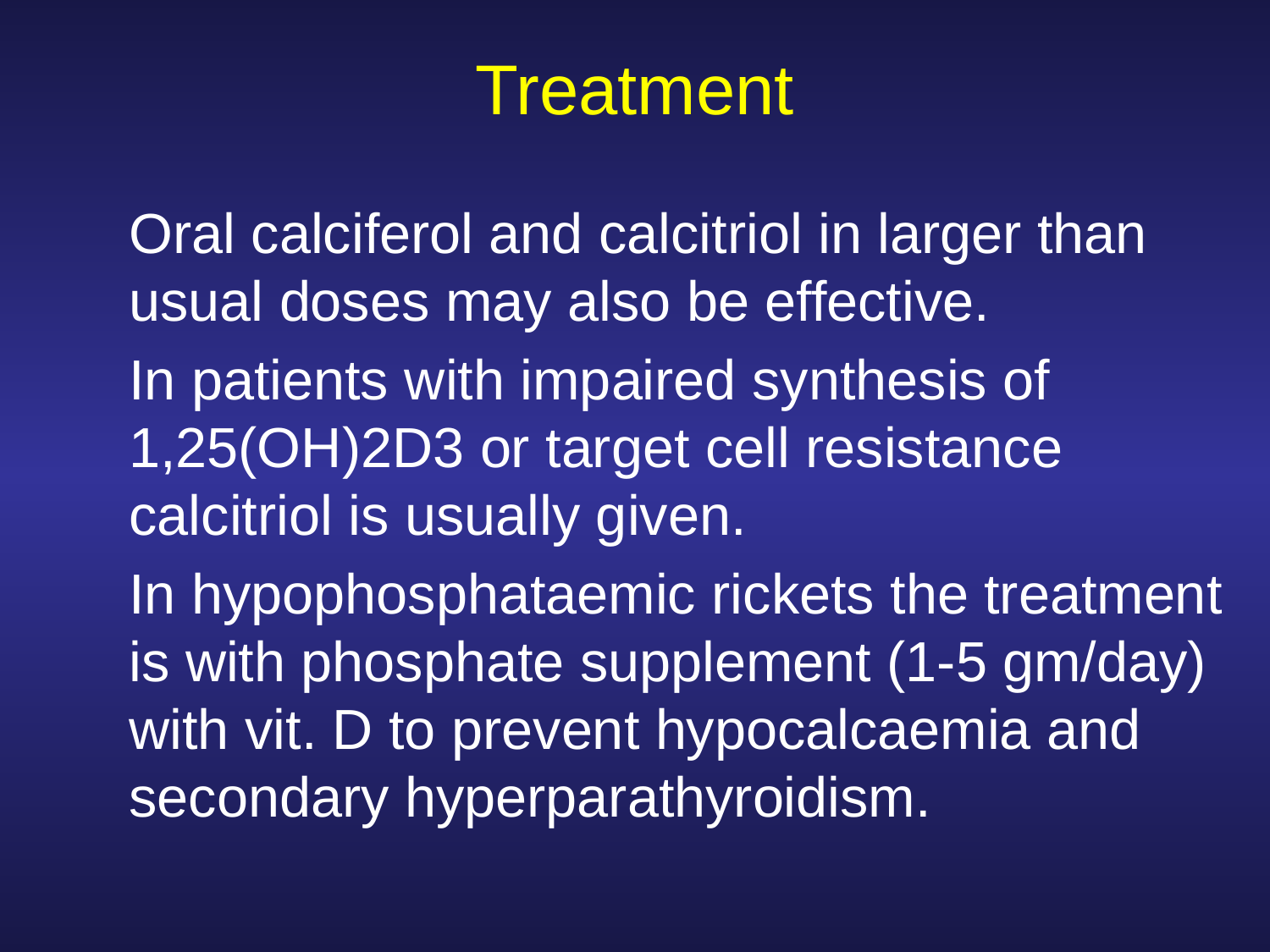

# Treatment
	Oral calciferol and calcitriol in larger than usual doses may also be effective.
	In patients with impaired synthesis of 1,25(OH)2D3 or target cell resistance calcitriol is usually given.
	In hypophosphataemic rickets the treatment is with phosphate supplement (1-5 gm/day) with vit. D to prevent hypocalcaemia and secondary hyperparathyroidism.